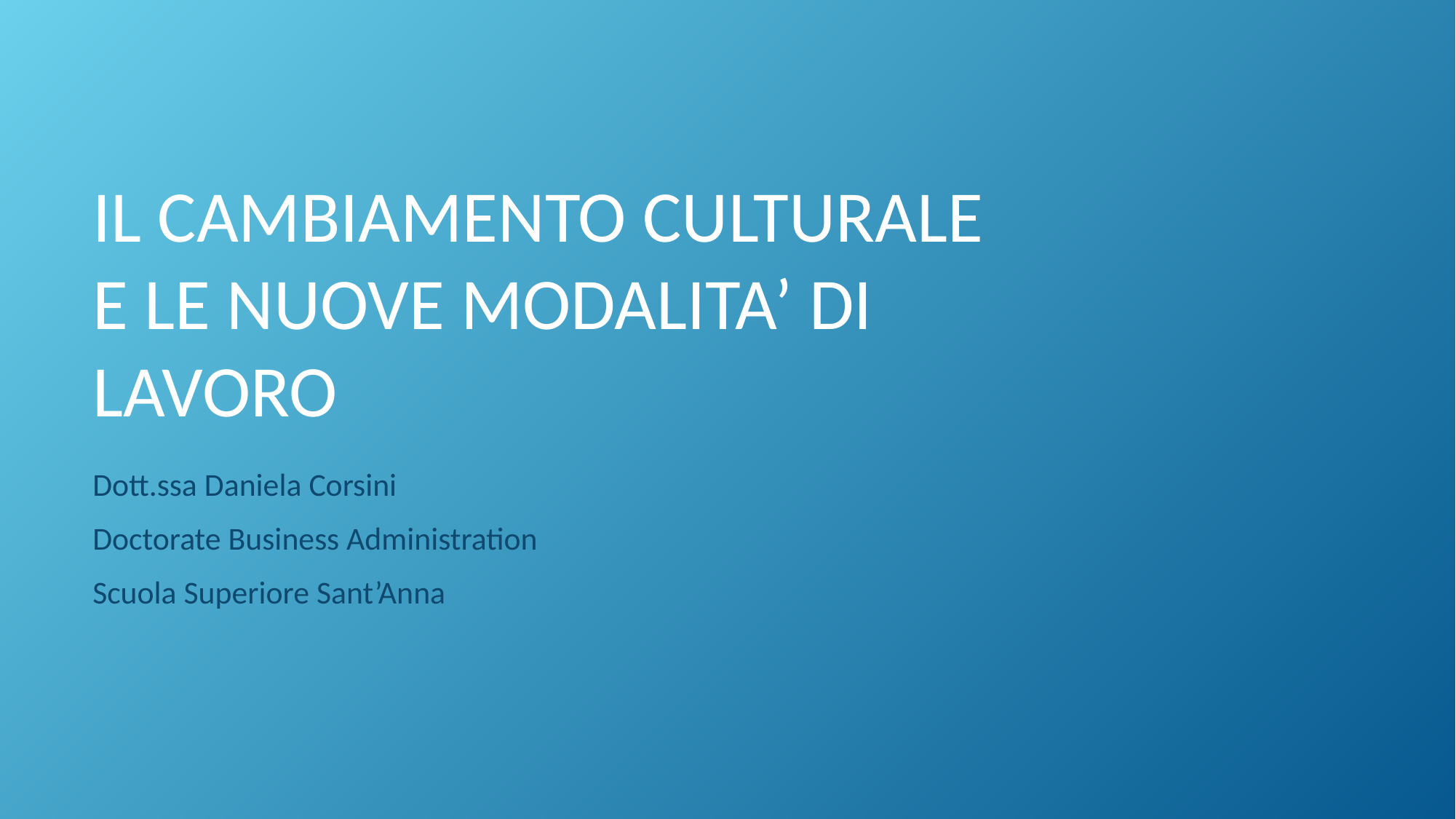

# Il cambiamento culturale e le nuove modalitA’ di lavoro
Dott.ssa Daniela Corsini
Doctorate Business Administration
Scuola Superiore Sant’Anna